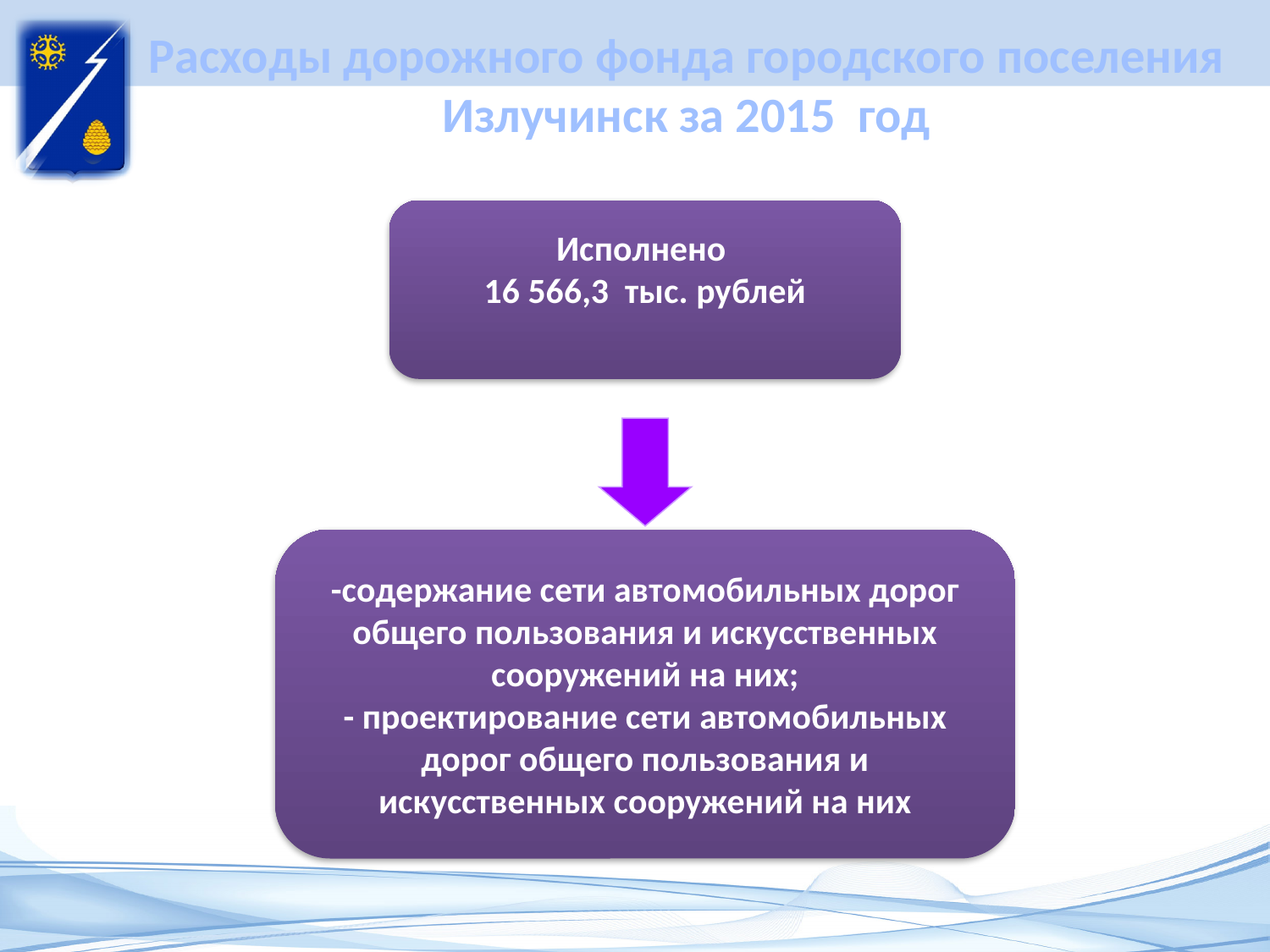

# Расходы дорожного фонда городского поселения Излучинск за 2015  год
Исполнено
16 566,3  тыс. рублей

-содержание сети автомобильных дорог общего пользования и искусственных сооружений на них;
- проектирование сети автомобильных дорог общего пользования и искусственных сооружений на них